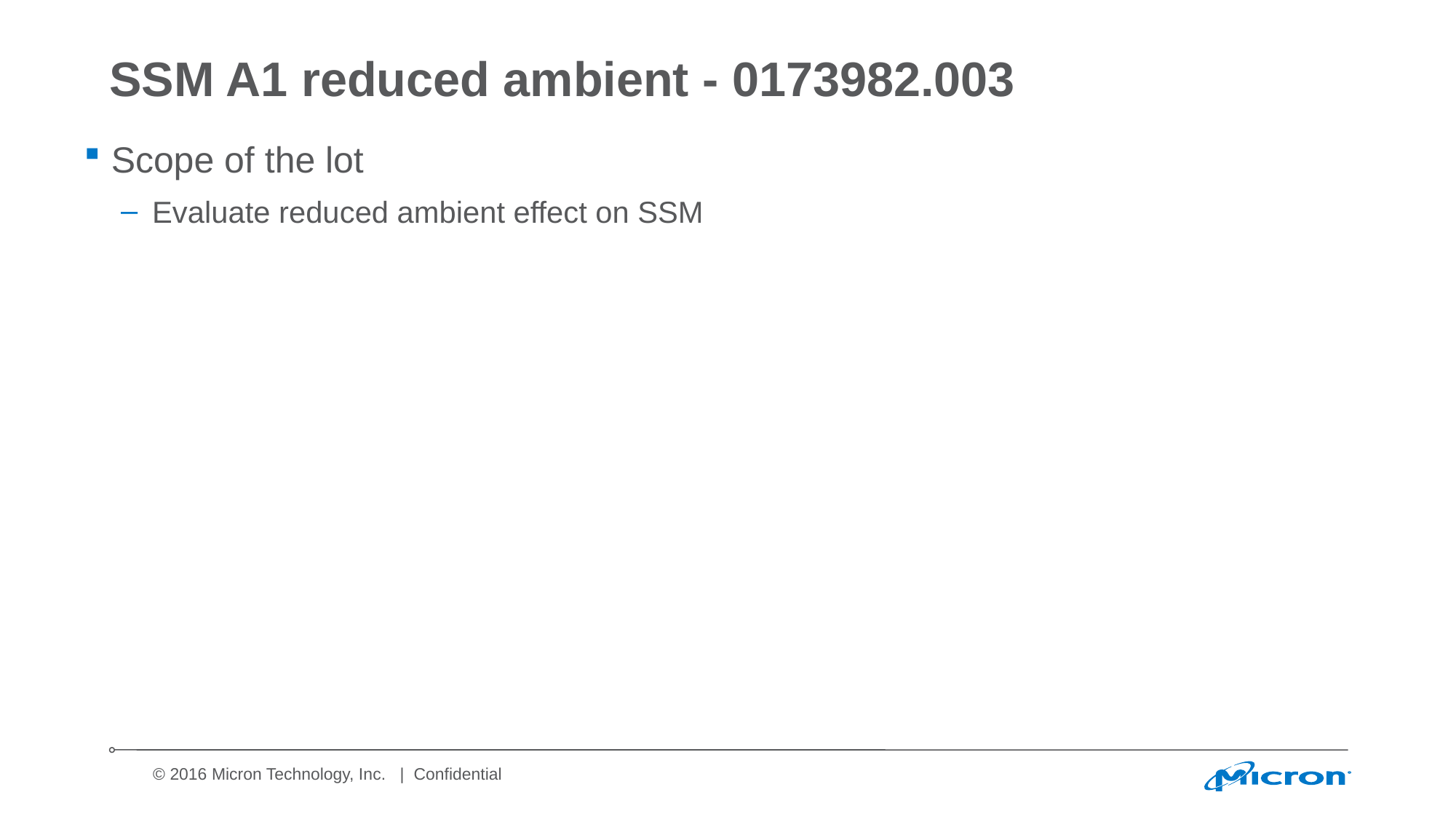

# SSM A1 reduced ambient - 0173982.003

Scope of the lot
Evaluate reduced ambient effect on SSM